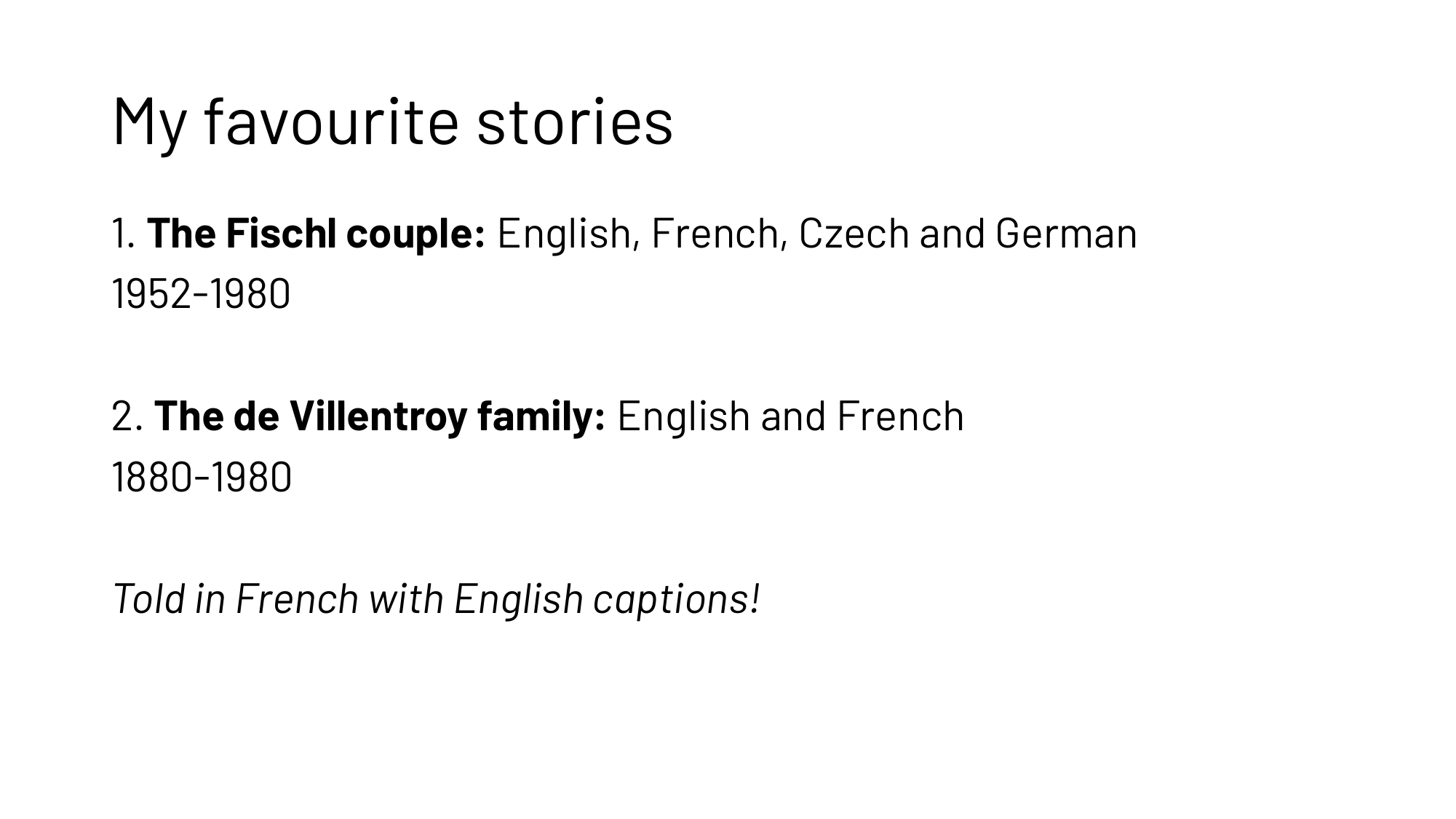

# My favourite stories
1. The Fischl couple: English, French, Czech and German
1952-1980

2. The de Villentroy family: English and French
1880-1980

Told in French with English captions!